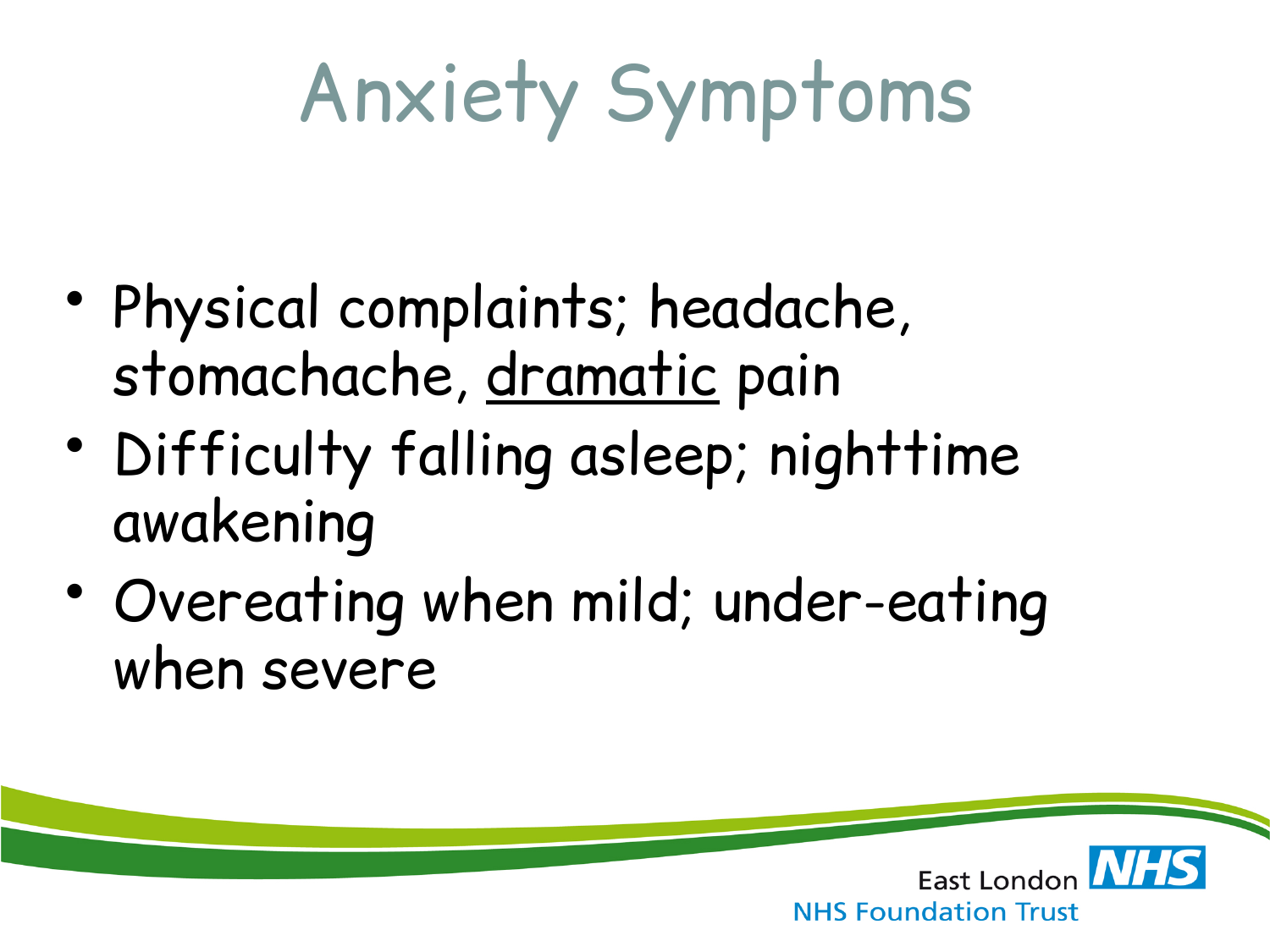

# Anxiety Symptoms
Physical complaints; headache, stomachache, dramatic pain
Difficulty falling asleep; nighttime awakening
Overeating when mild; under-eating when severe